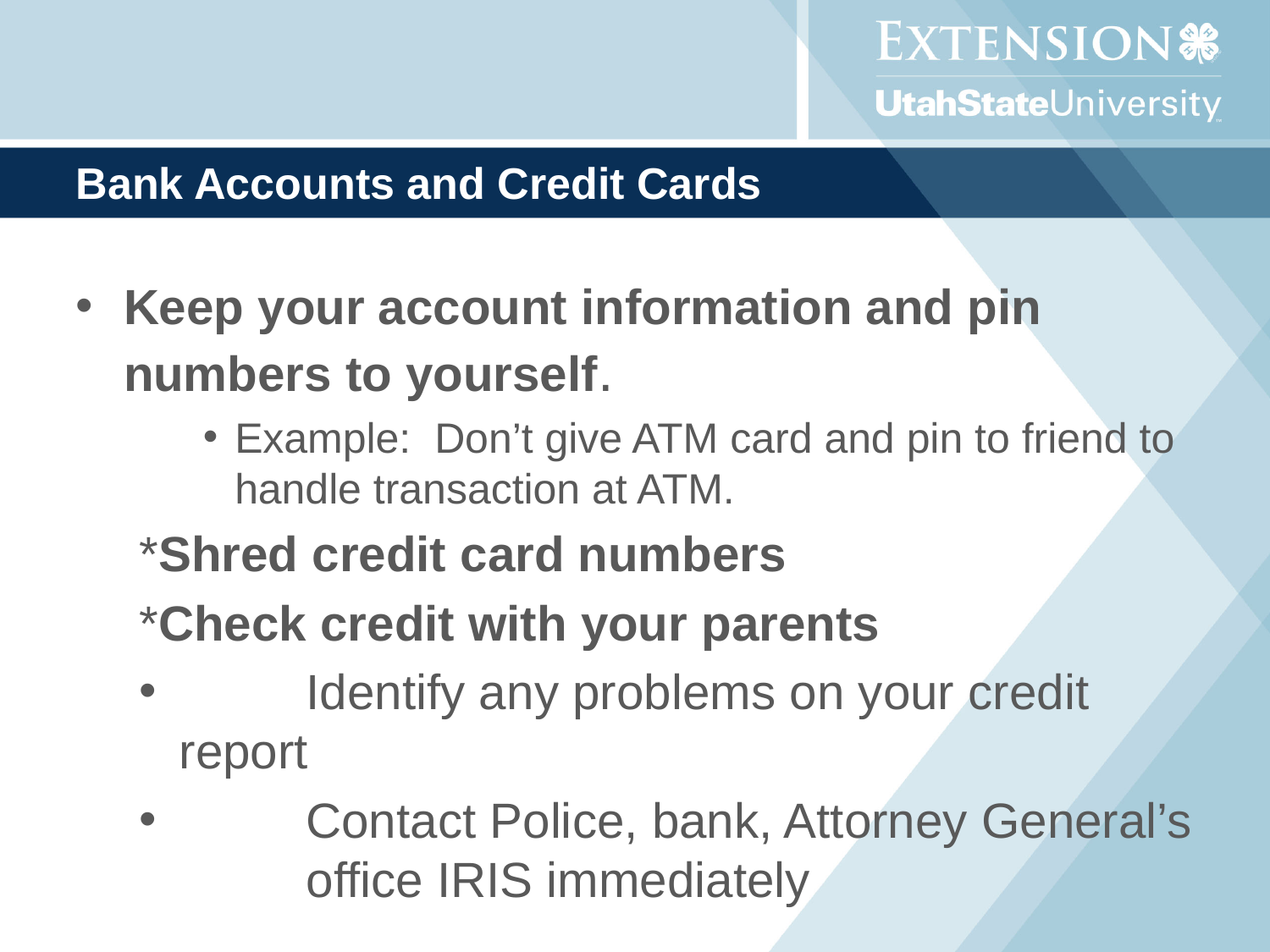

# Bank Accounts and Credit Cards
Keep your account information and pin numbers to yourself.
Example:  Don’t give ATM card and pin to friend to handle transaction at ATM.
*Shred credit card numbers
*Check credit with your parents
	Identify any problems on your credit report
	Contact Police, bank, Attorney General’s 	office IRIS immediately